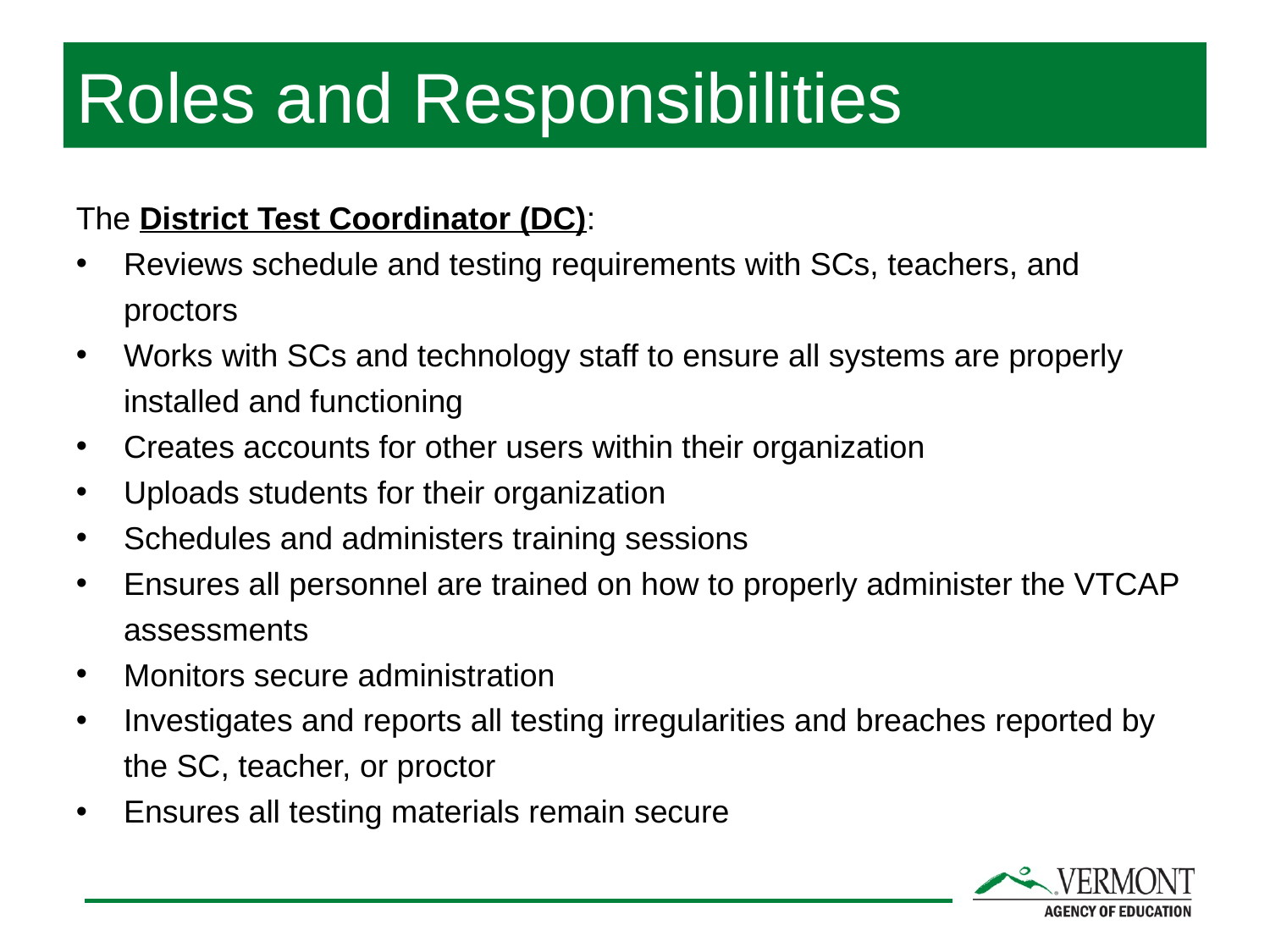

Roles and Responsibilities
The District Test Coordinator (DC):
Reviews schedule and testing requirements with SCs, teachers, and proctors
Works with SCs and technology staff to ensure all systems are properly installed and functioning
Creates accounts for other users within their organization
Uploads students for their organization
Schedules and administers training sessions
Ensures all personnel are trained on how to properly administer the VTCAP assessments
Monitors secure administration
Investigates and reports all testing irregularities and breaches reported by the SC, teacher, or proctor
Ensures all testing materials remain secure